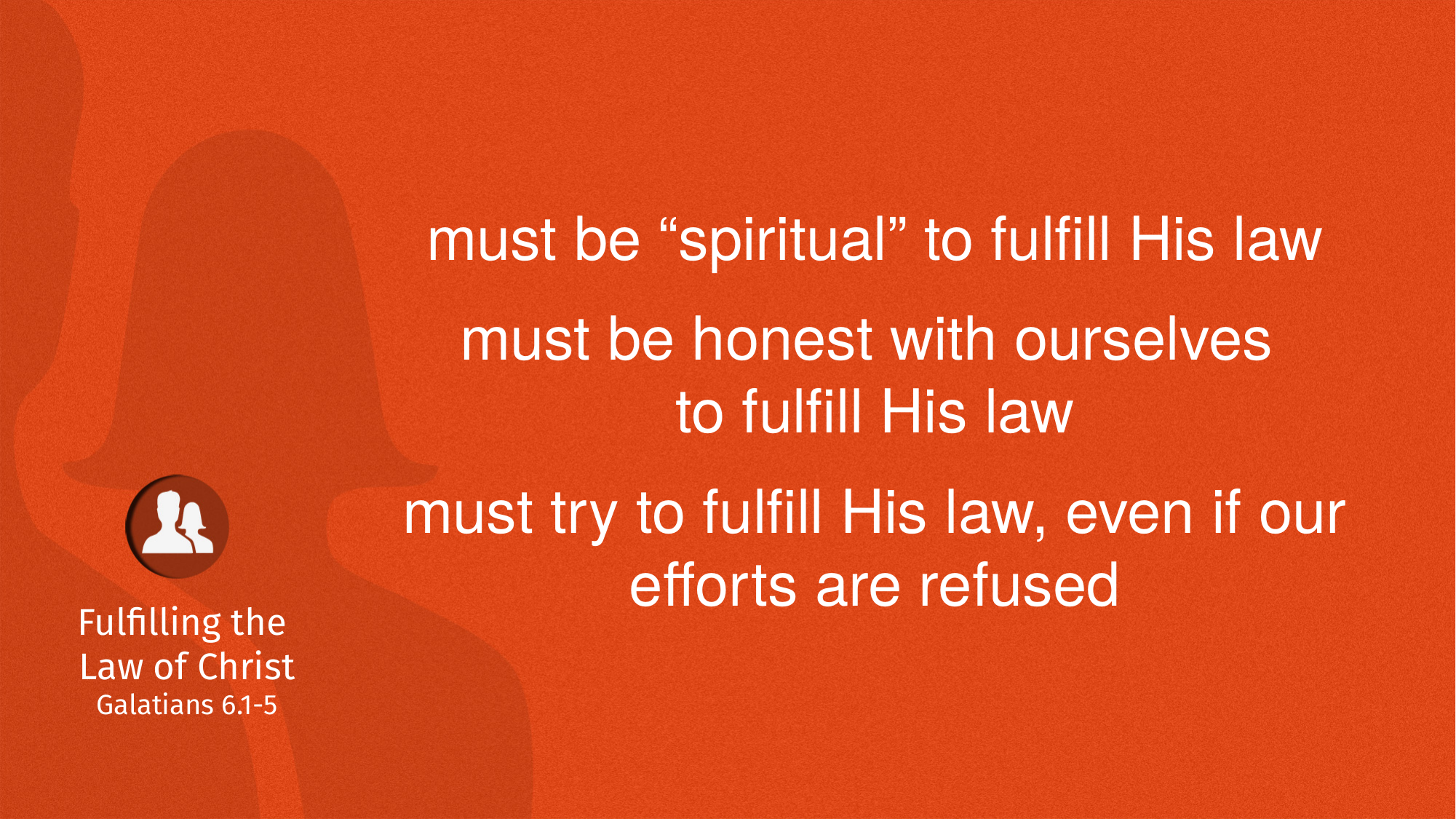

must be “spiritual” to fulfill His law
must be honest with ourselves
to fulfill His law
must try to fulfill His law, even if our efforts are refused
# Fulfilling the Law of Christ Galatians 6.1-5